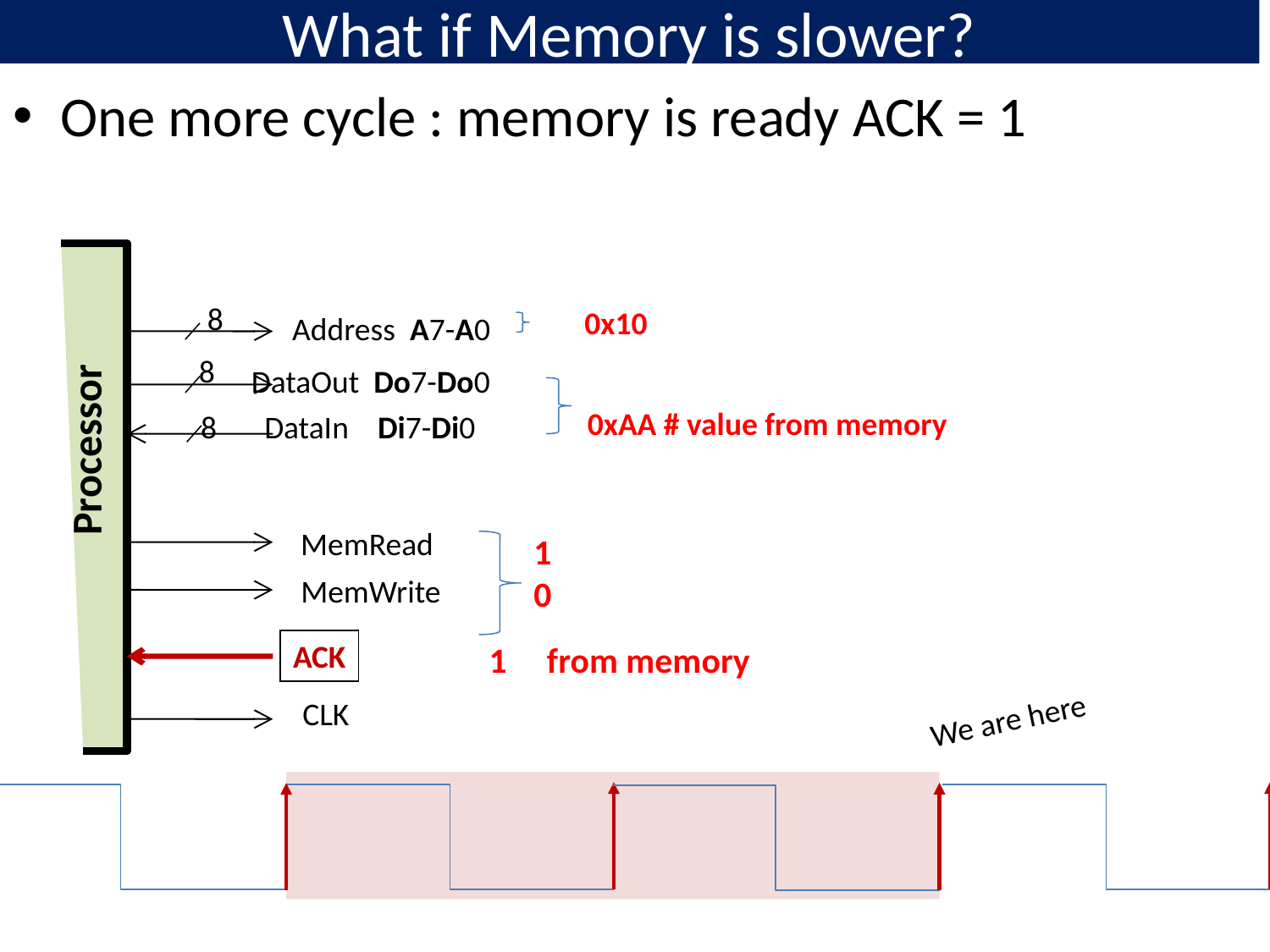

# What if Memory is slower?
One more cycle : memory is ready ACK = 1

8
0x10
Address  A7-A0

8
DataOut  Do7-Do0

0xAA # value from memory
8
DataIn    Di7-Di0
Processor

MemRead
1
0

MemWrite

ACK
1     from memory

CLK
We are here